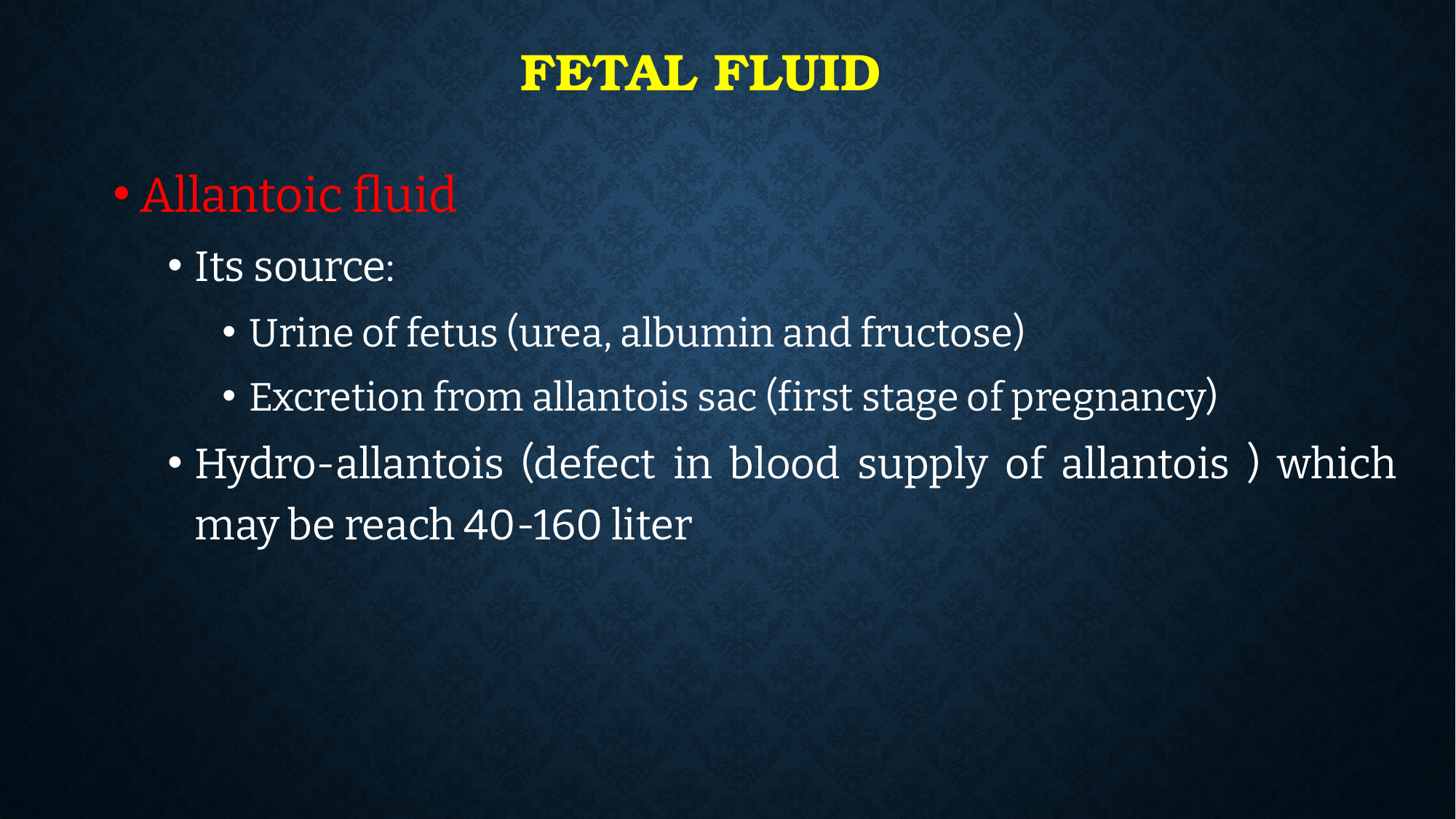

# FETAL FLUID
Allantoic fluid
Its source:
Urine of fetus (urea, albumin and fructose)
Excretion from allantois sac (first stage of pregnancy)
Hydro-allantois (defect in blood supply of allantois ) which may be reach 40-160 liter